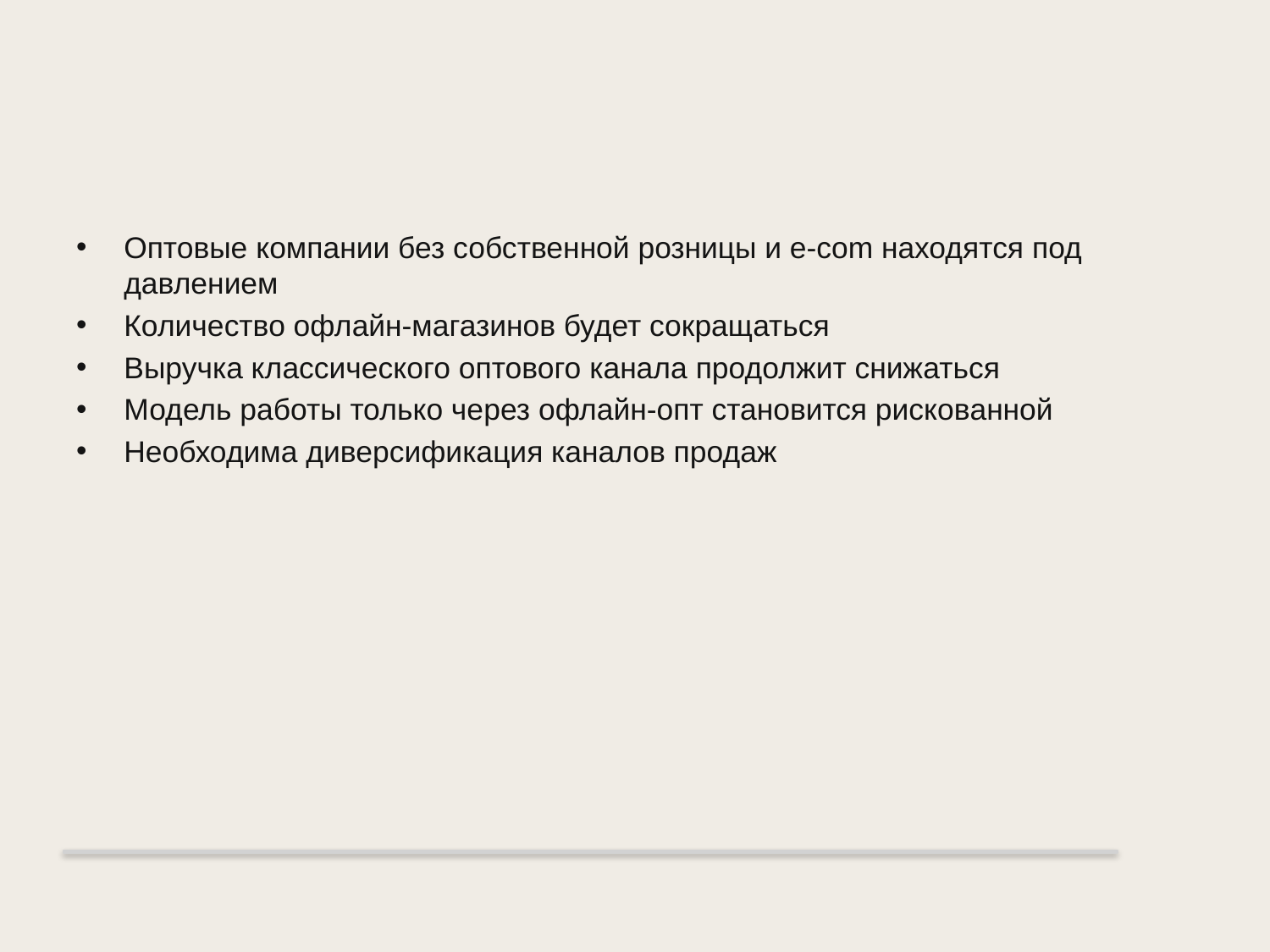

# Будущее классического опта
Оптовые компании без собственной розницы и e-com находятся под давлением
Количество офлайн-магазинов будет сокращаться
Выручка классического оптового канала продолжит снижаться
Модель работы только через офлайн-опт становится рискованной
Необходима диверсификация каналов продаж